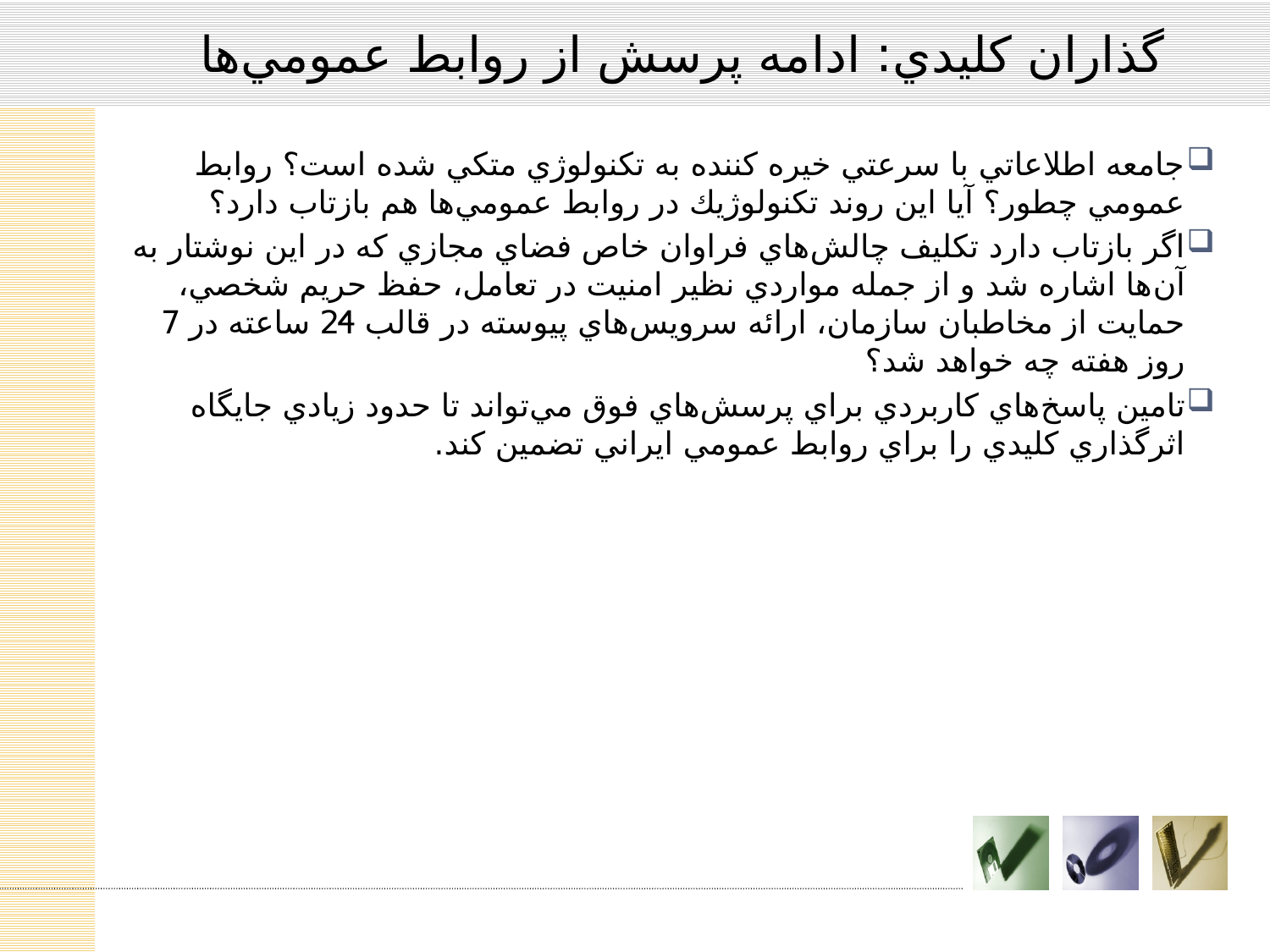

# گذاران كليدي: ادامه پرسش از روابط عمومي‌ها
جامعه اطلاعاتي با سرعتي خيره كننده به تكنولوژي متكي شده است؟ روابط عمومي چطور؟ آيا اين روند تكنولوژيك در روابط عمومي‌ها هم بازتاب دارد؟
اگر بازتاب دارد تكليف چالش‌هاي فراوان خاص فضاي مجازي كه در اين نوشتار به آن‌ها اشاره شد و از جمله مواردي نظير امنيت در تعامل، حفظ حريم شخصي، حمايت از مخاطبان سازمان، ارائه سرويس‌هاي پيوسته در قالب 24 ساعته در 7 روز هفته چه خواهد شد؟
تامين پاسخ‌هاي كاربردي براي پرسش‌هاي فوق مي‌تواند تا حدود زيادي جايگاه اثرگذاري كليدي را براي روابط عمومي ايراني تضمين كند.